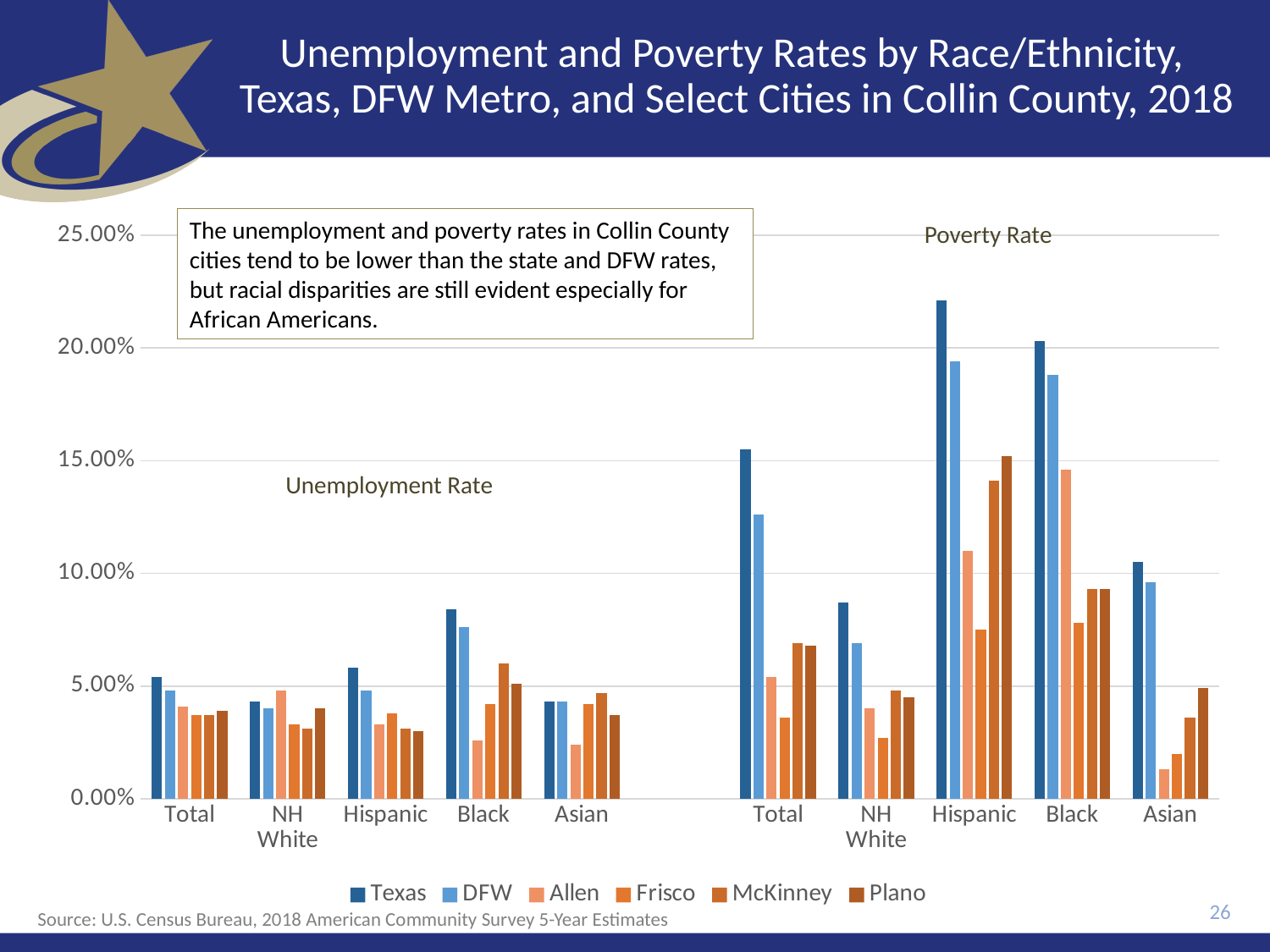

# Unemployment and Poverty Rates by Race/Ethnicity, Texas, DFW Metro, and Select Cities in Collin County, 2018

### Chart

| Category | Texas | DFW | Allen | Frisco | McKinney | Plano |
|---|---|---|---|---|---|---|
| Total | 0.054 | 0.048 | 0.041 | 0.037 | 0.037000000000000005 | 0.039 |
| NH White | 0.043 | 0.04 | 0.048 | 0.033 | 0.031 | 0.04 |
| Hispanic | 0.058 | 0.048 | 0.033 | 0.038 | 0.031 | 0.03 |
| Black | 0.084 | 0.076 | 0.026 | 0.042 | 0.06 | 0.051 |
| Asian | 0.043 | 0.043 | 0.024 | 0.042 | 0.047 | 0.037000000000000005 |
|  | None | None | None | None | None | None |
| Total | 0.155 | 0.126 | 0.054 | 0.036000000000000004 | 0.069 | 0.068 |
| NH White | 0.087 | 0.069 | 0.04 | 0.027000000000000003 | 0.048 | 0.045 |
| Hispanic | 0.221 | 0.194 | 0.11 | 0.075 | 0.141 | 0.152 |
| Black | 0.203 | 0.188 | 0.146 | 0.078 | 0.093 | 0.09300000000000001 |
| Asian | 0.105 | 0.096 | 0.013 | 0.02 | 0.036 | 0.049 |
The unemployment and poverty rates in Collin County cities tend to be lower than the state and DFW rates, but racial disparities are still evident especially for African Americans.
Poverty Rate
Unemployment Rate
26
Source: U.S. Census Bureau, 2018 American Community Survey 5-Year Estimates